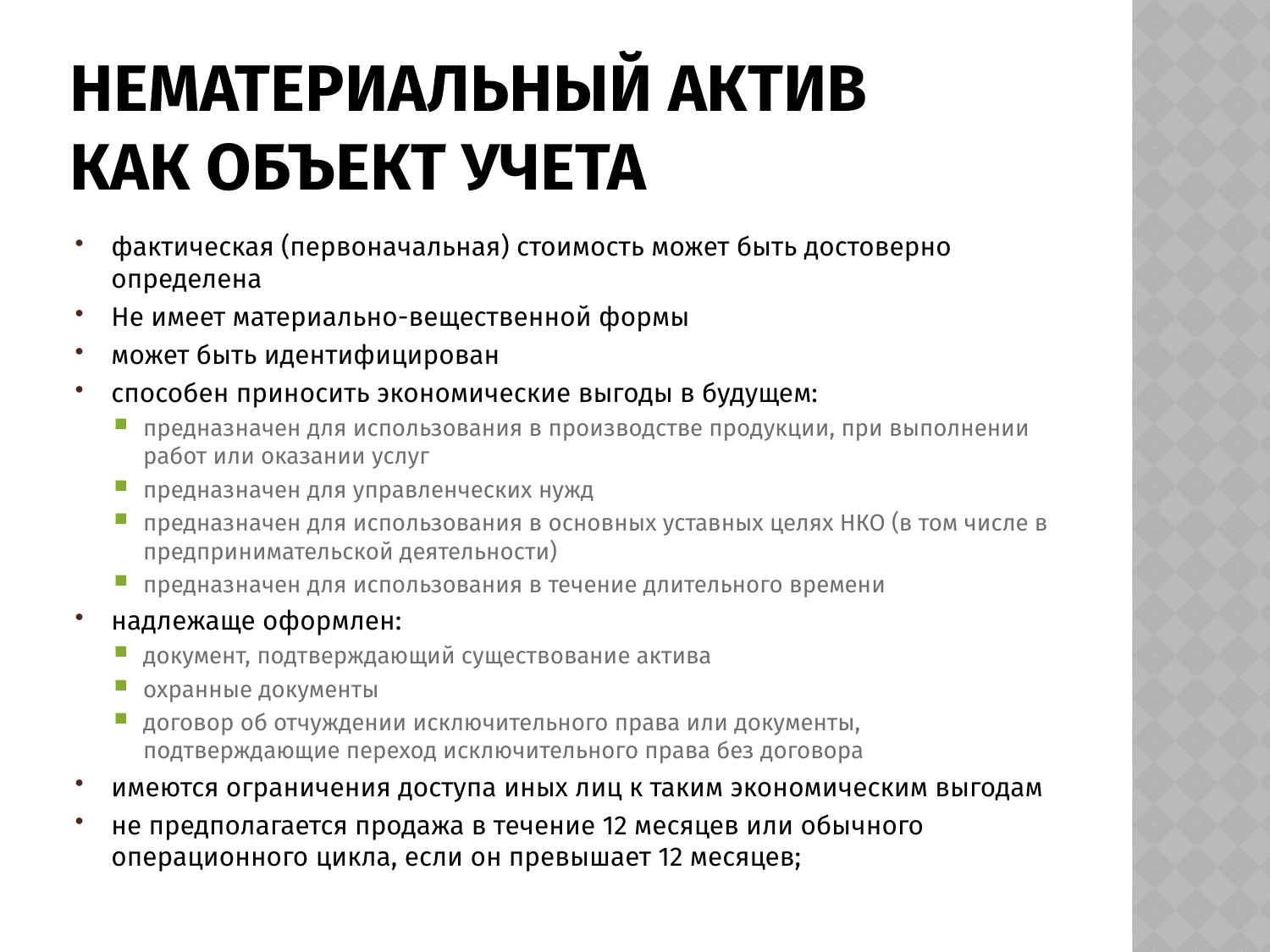

# Нематериальный актив как объект учета
фактическая (первоначальная) стоимость может быть достоверно определена
Не имеет материально-вещественной формы
может быть идентифицирован
способен приносить экономические выгоды в будущем:
предназначен для использования в производстве продукции, при выполнении работ или оказании услуг
предназначен для управленческих нужд
предназначен для использования в основных уставных целях НКО (в том числе в предпринимательской деятельности)
предназначен для использования в течение длительного времени
надлежаще оформлен:
документ, подтверждающий существование актива
охранные документы
договор об отчуждении исключительного права или документы, подтверждающие переход исключительного права без договора
имеются ограничения доступа иных лиц к таким экономическим выгодам
не предполагается продажа в течение 12 месяцев или обычного операционного цикла, если он превышает 12 месяцев;